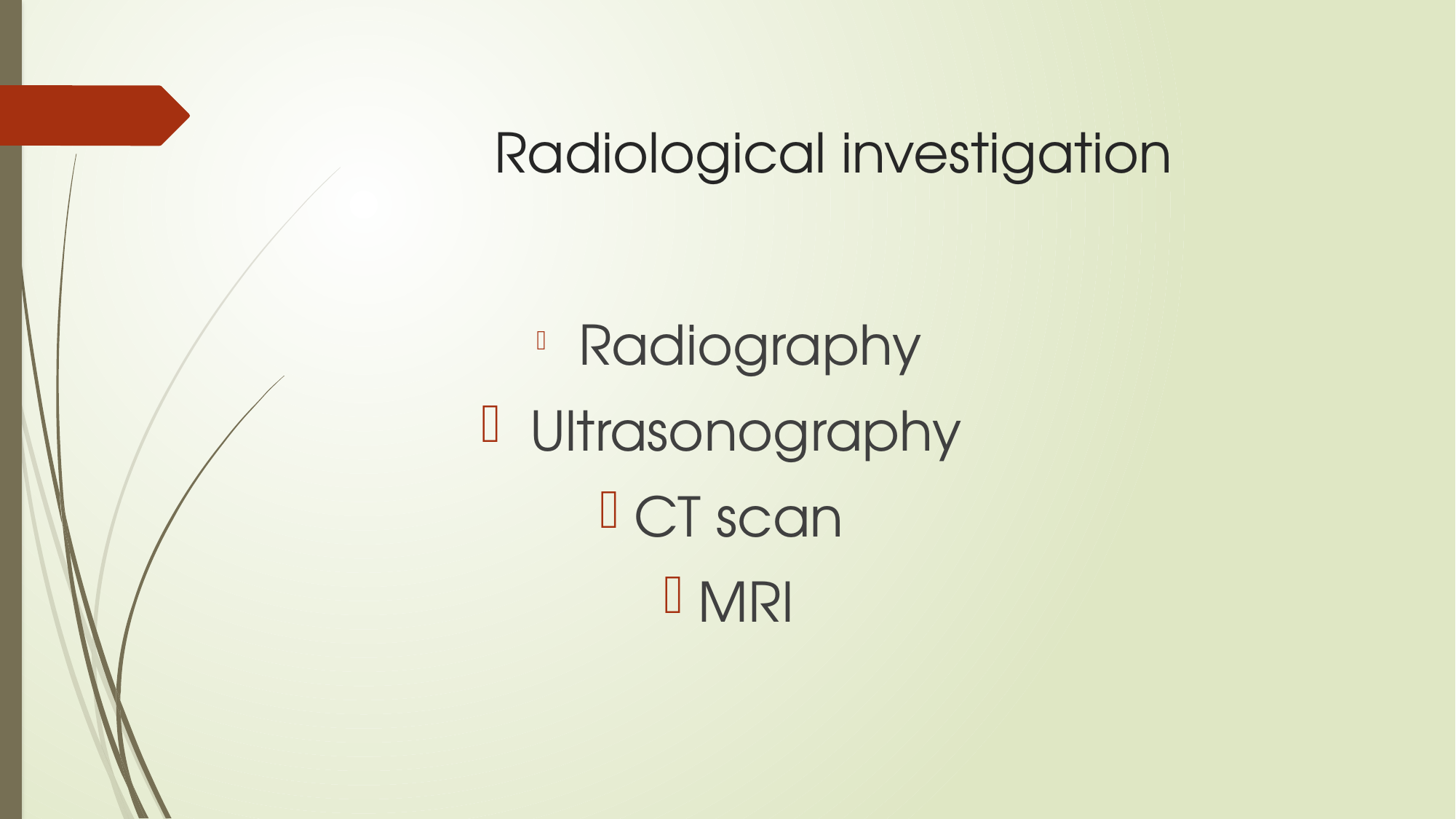

# Radiological investigation
 Radiography
 Ultrasonography
CT scan
MRI